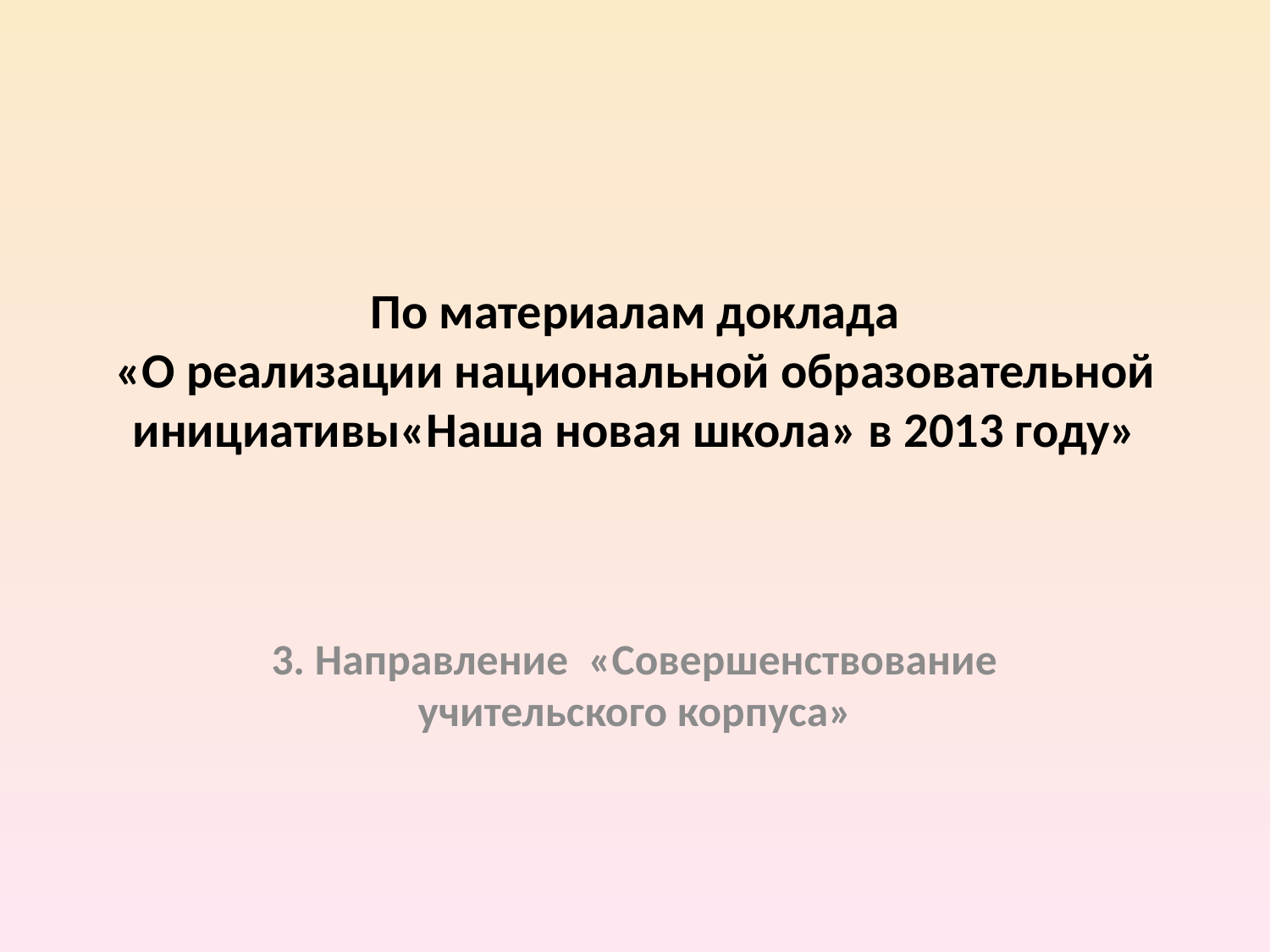

# По материалам доклада «О реализации национальной образовательной инициативы«Наша новая школа» в 2013 году»
3. Направление  «Совершенствование учительского корпуса»